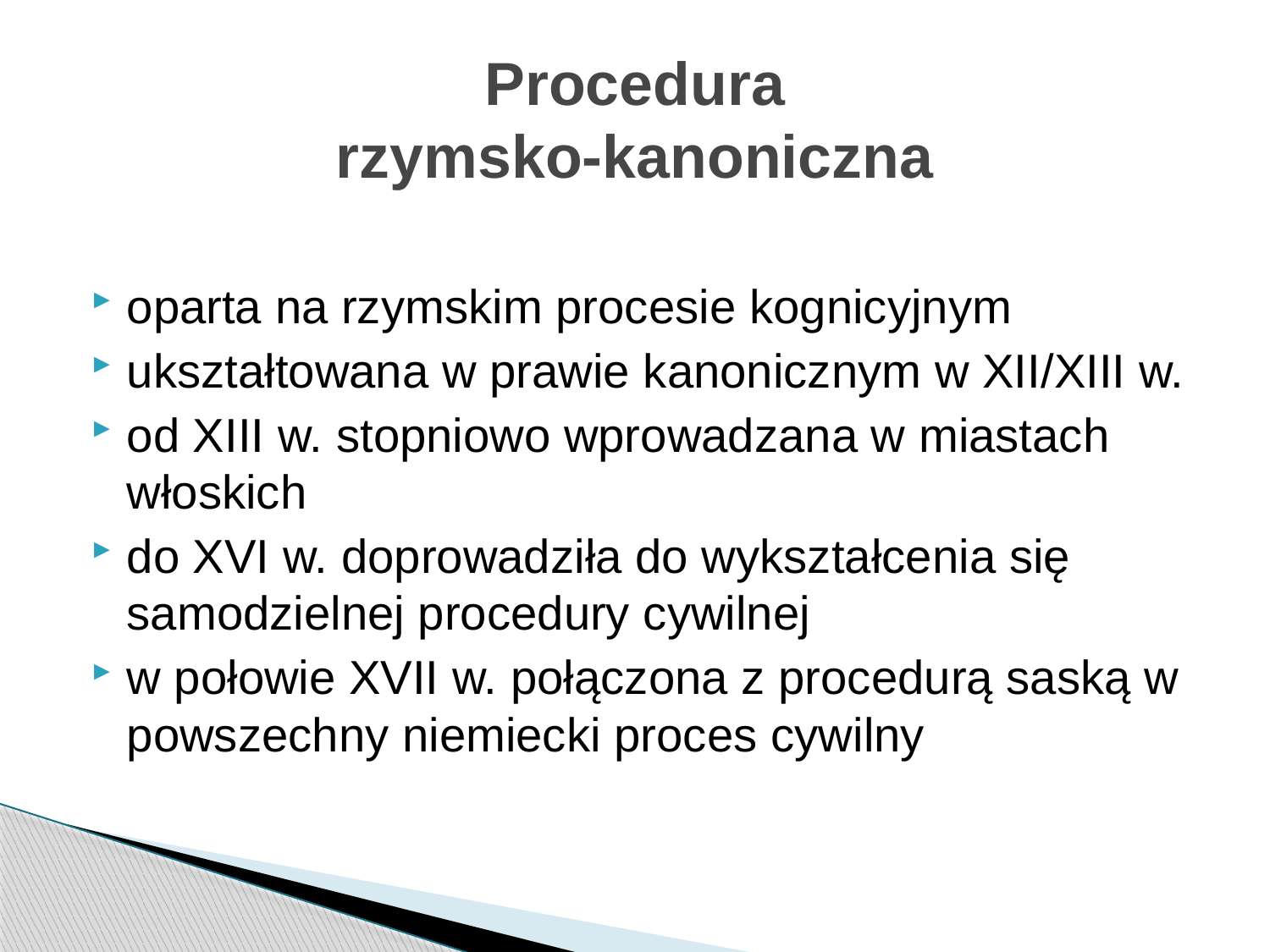

# Procedura rzymsko-kanoniczna

oparta na rzymskim procesie kognicyjnym
ukształtowana w prawie kanonicznym w XII/XIII w.
od XIII w. stopniowo wprowadzana w miastach włoskich
do XVI w. doprowadziła do wykształcenia się samodzielnej procedury cywilnej
w połowie XVII w. połączona z procedurą saską w powszechny niemiecki proces cywilny